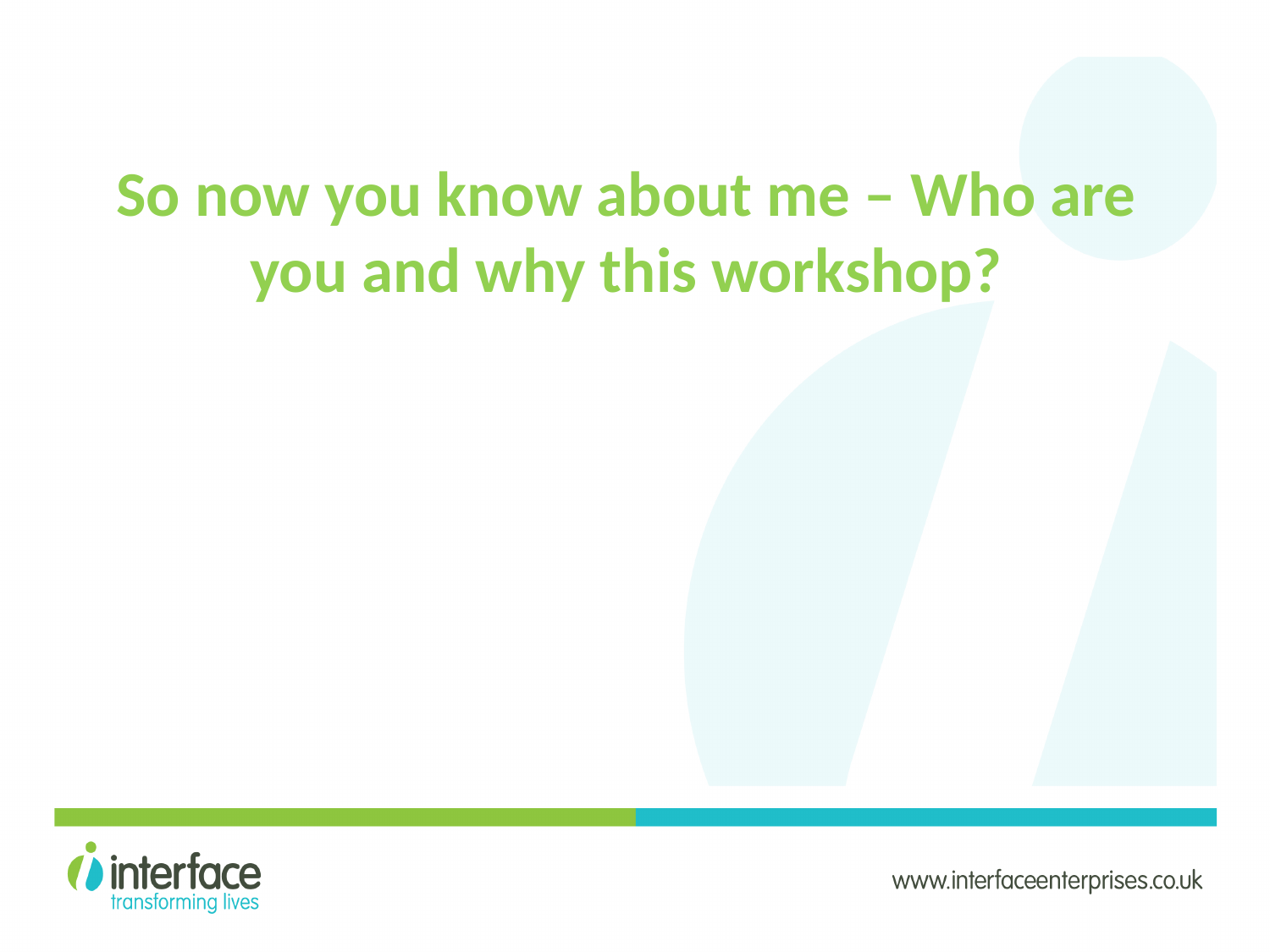

#
So now you know about me – Who are you and why this workshop?